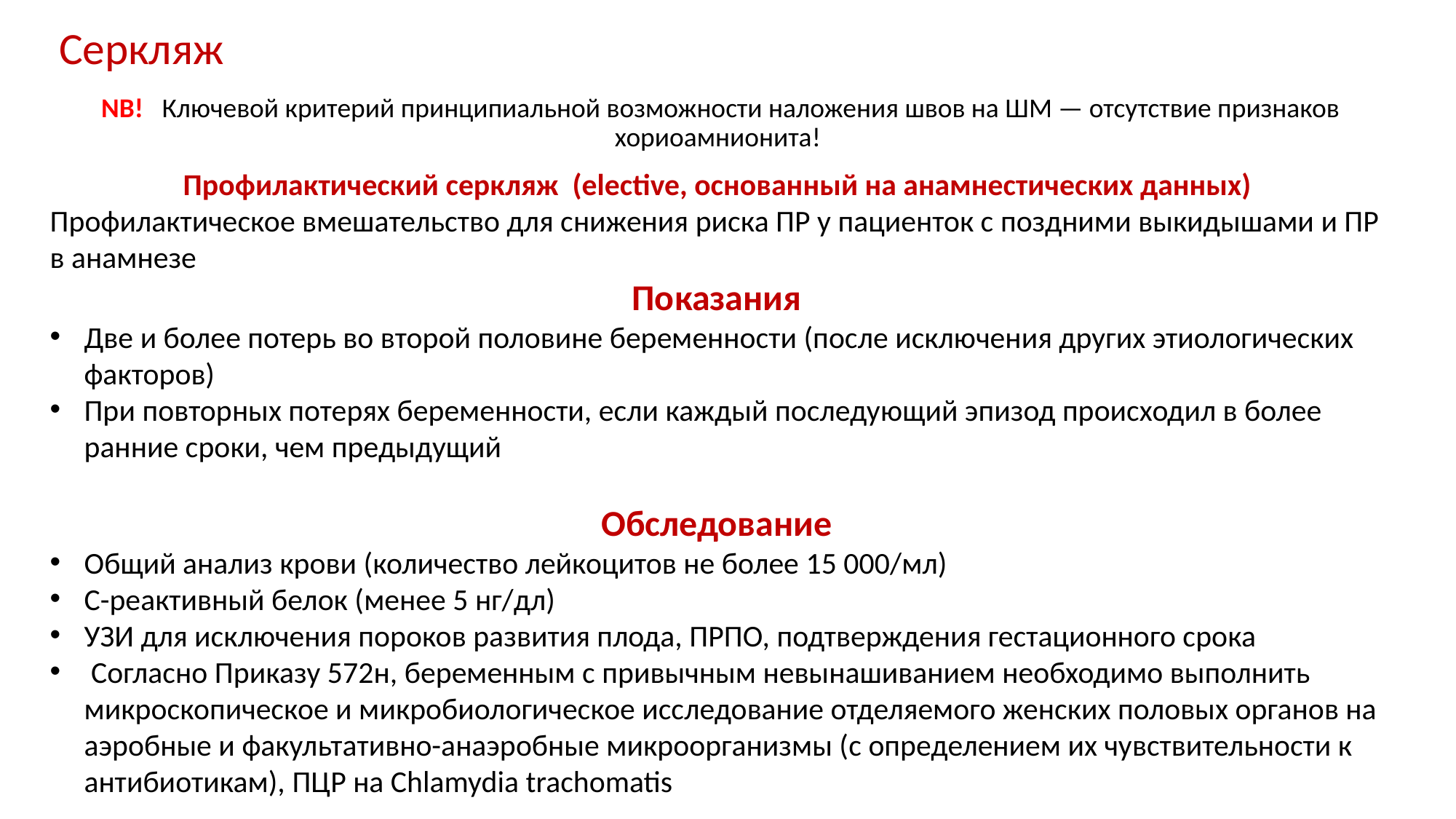

# Серкляж
NB!   Ключевой критерий принципиальной возможности наложения швов на ШМ — отсутствие признаков хориоамнионита!
Профилактический серкляж  (elective, основанный на анамнестических данных)
Профилактическое вмешательство для снижения риска ПР у пациенток с поздними выкидышами и ПР в анамнезе
Показания
Две и более потерь во второй половине беременности (после исключения других этиологических факторов)
При повторных потерях беременности, если каждый последующий эпизод происходил в более ранние сроки, чем предыдущий

Обследование
Общий анализ крови (количество лейкоцитов не более 15 000/мл)
С-реактивный белок (менее 5 нг/дл)
УЗИ для исключения пороков развития плода, ПРПО, подтверждения гестационного срока
 Согласно Приказу 572н, беременным с привычным невынашиванием необходимо выполнить микроскопическое и микробиологическое исследование отделяемого женских половых органов на аэробные и факультативно-анаэробные микроорганизмы (с определением их чувствительности к антибиотикам), ПЦР на Chlamydia trachomatis